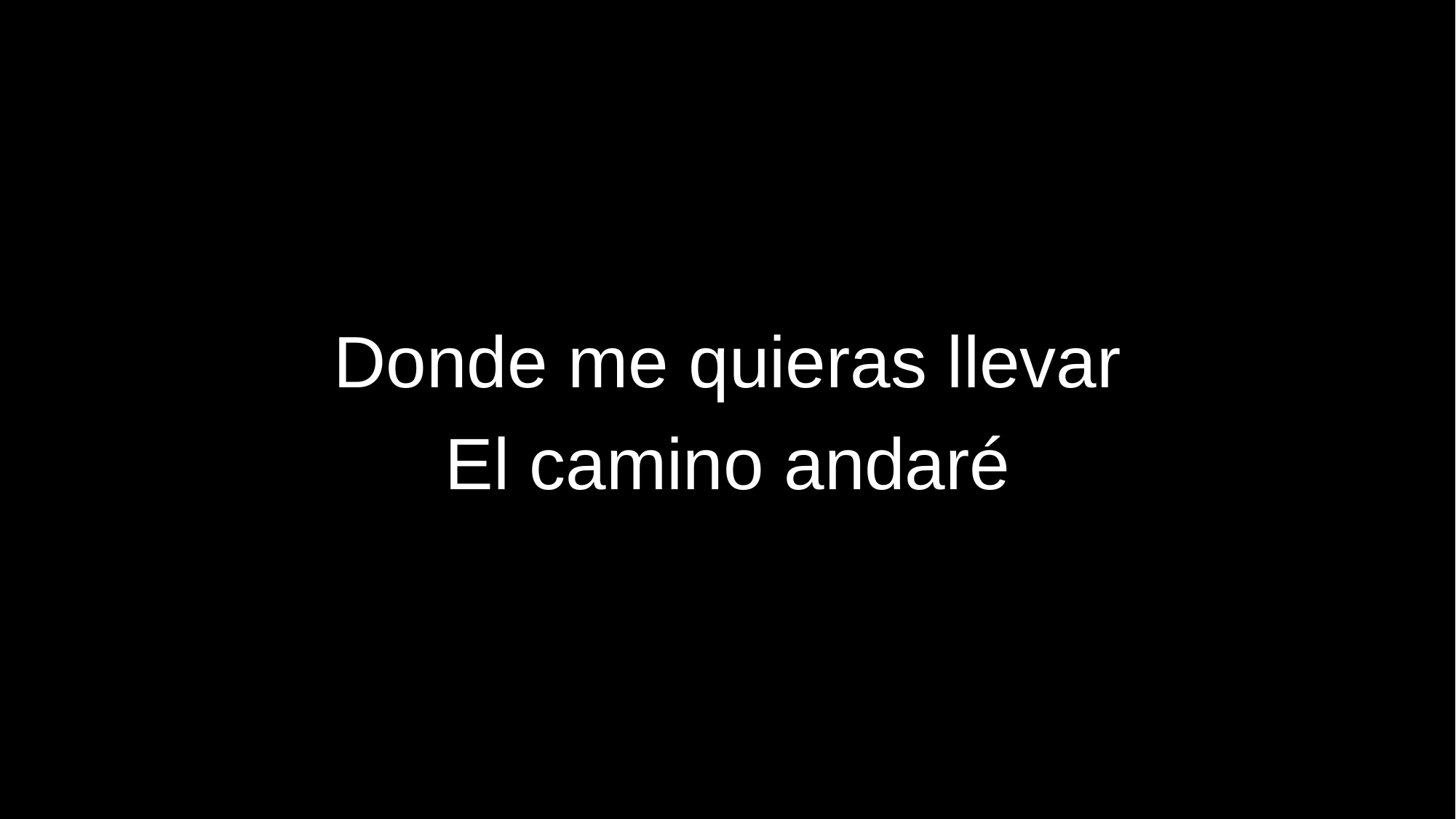

Donde me quieras llevar
El camino andaré